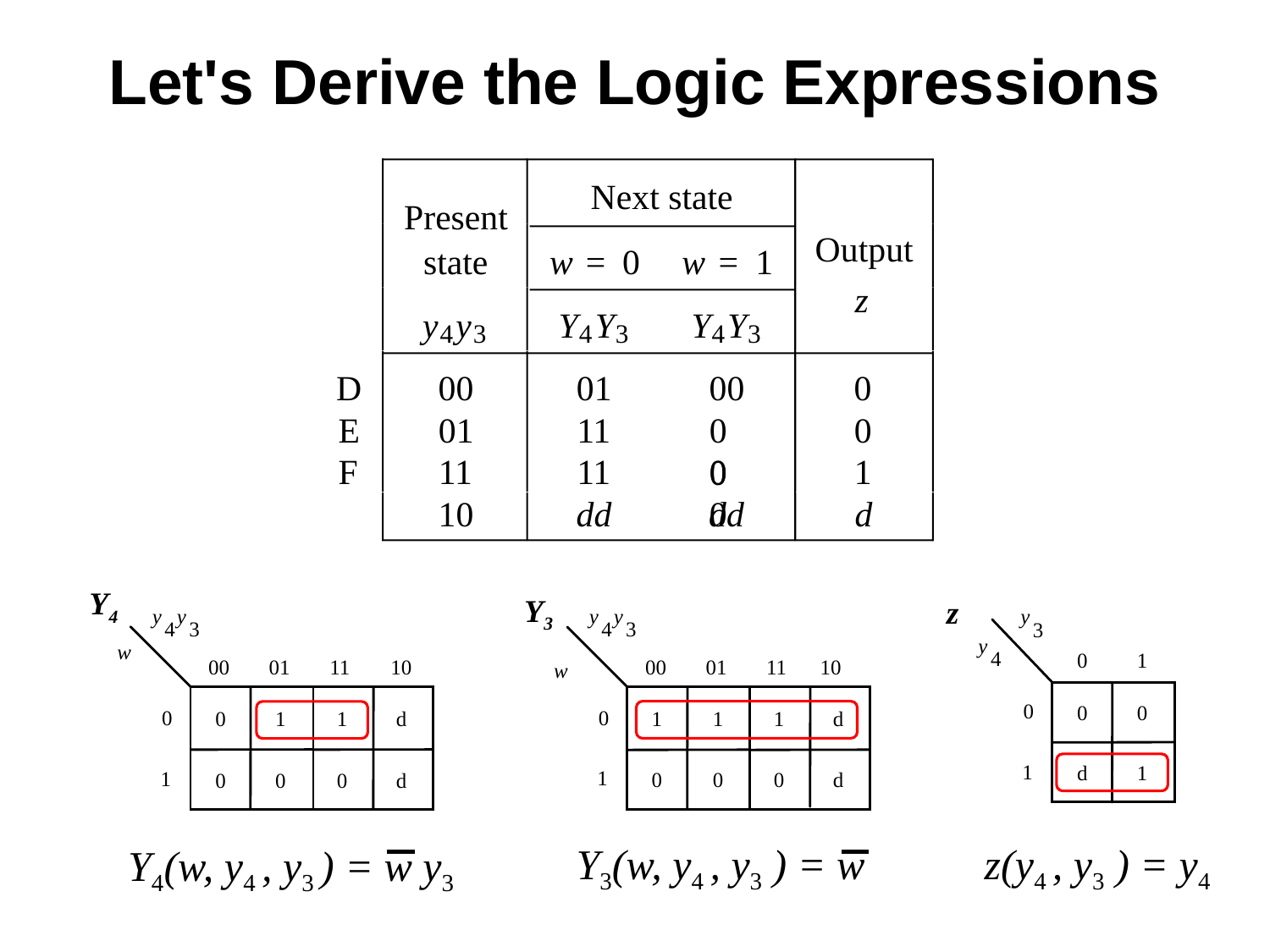

# Let's Derive the Logic Expressions

Next state
Present

Output
state
w
=
0
w
=
1
z

y
y
Y
Y
Y
Y
4
3
4
3
4
3

D
00
01
00
0

E
01
11
00
0

F
11
11
00
1
10
dd
dd
d

Y4
Y3
z
y
y
y
y
y
4
3
4
3
3
y
w
4
0
1
00
01
11
10
00
01
11
10
w

0
0
0

0
0
1
1
1
d
0
1
1
d

1
d
1
1
1
0
0
0
d
0
0
0
d
Y3(w, y4 , y3 ) = w
z(y4 , y3 ) = y4
Y4(w, y4 , y3 ) = w y3